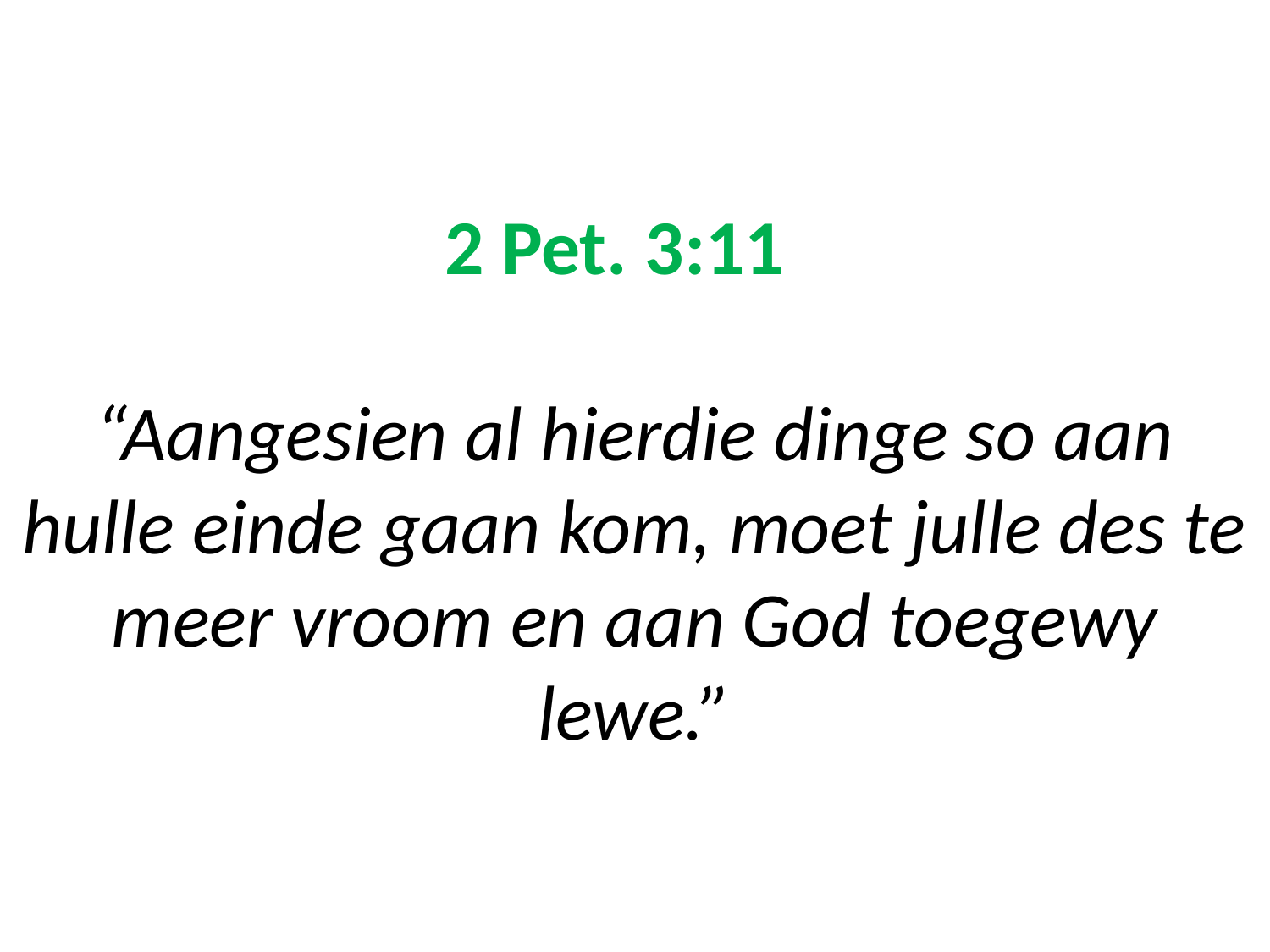

# 2 Pet. 3:11 “Aangesien al hierdie dinge so aan hulle einde gaan kom, moet julle des te meer vroom en aan God toegewy lewe.”